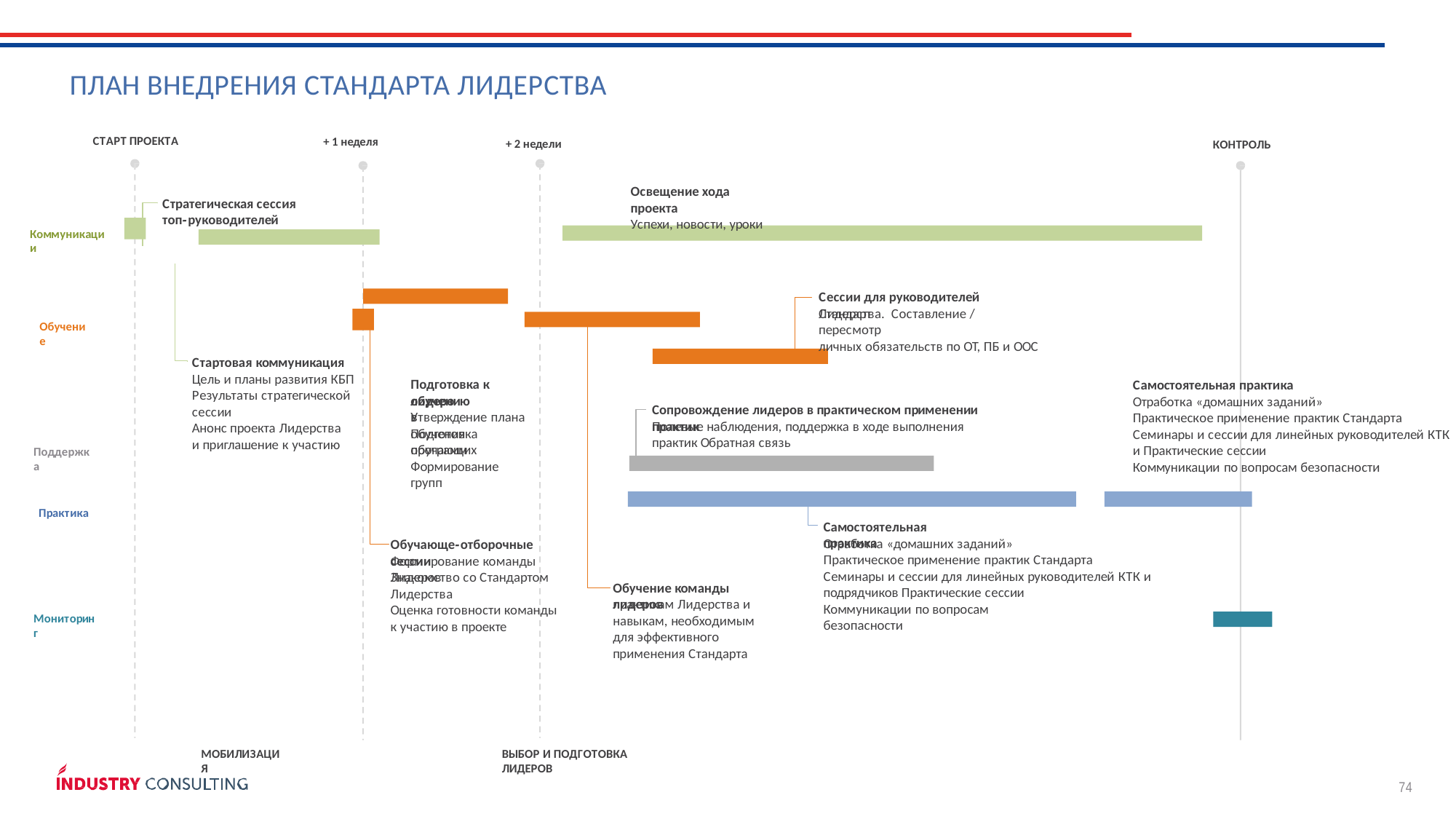

# ПЛАН ВНЕДРЕНИЯ СТАНДАРТА ЛИДЕРСТВА
СТАРТ ПРОЕКТА
+ 1 неделя
+ 2 недели
КОНТРОЛЬ

Освещение хода проекта
Успехи, новости, уроки
Стратегическая сессия
топ-руководителей

Коммуникации

Сессии для руководителей Стандарт

Лидерства.  Составление / пересмотр
личных обязательств по ОТ, ПБ и ООС

Обучение

Стартовая коммуникация Цель и планы развития КБП Результаты стратегической сессии
Анонс проекта Лидерства и приглашение к участию
Подготовка к обучению
Самостоятельная практика
Отработка «домашних заданий»
Практическое применение практик Стандарта Семинары и сессии для линейных руководителей КТК и Практические сессии
Коммуникации по вопросам безопасности
лидеров
Сопровождение лидеров в практическом применении практик
Утверждение плана обучения

Полевые наблюдения, поддержка в ходе выполнения практик Обратная связь
Подготовка обучающих
программ
Поддержка

Формирование групп

Практика
Самостоятельная практика
Отработка «домашних заданий»
Практическое применение практик Стандарта
Семинары и сессии для линейных руководителей КТК и подрядчиков Практические сессии
Обучающе-отборочные сессии
Формирование команды Лидеров
Знакомство со Стандартом
Обучение команды лидеров
Лидерства
практикам Лидерства и навыкам, необходимым для эффективного применения Стандарта
Коммуникации по вопросам безопасности
Оценка готовности команды к участию в проекте
Мониторинг

МОБИЛИЗАЦИЯ
ВЫБОР И ПОДГОТОВКА ЛИДЕРОВ
74